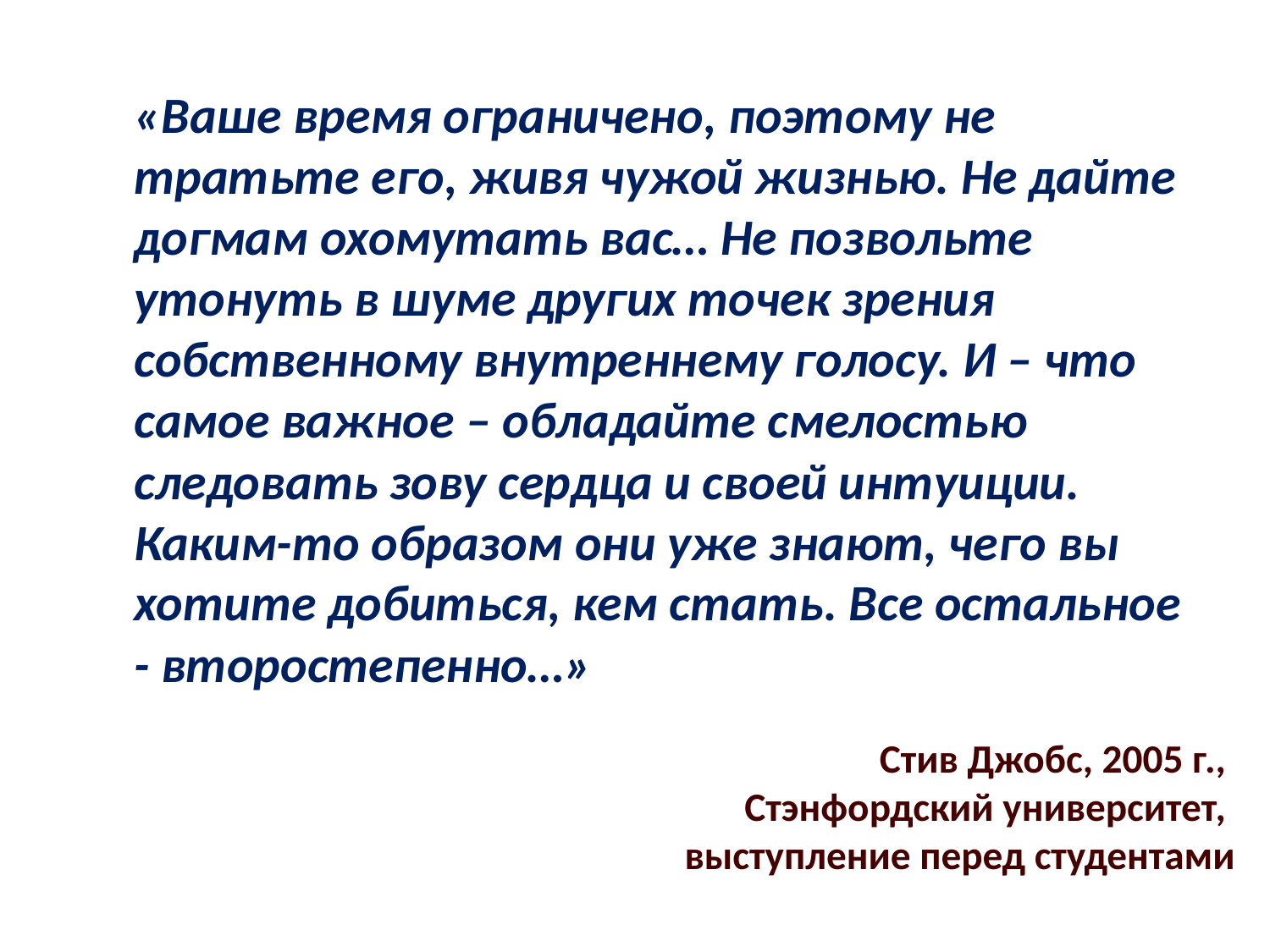

«Ваше время ограничено, поэтому не тратьте его, живя чужой жизнью. Не дайте догмам охомутать вас… Не позвольте утонуть в шуме других точек зрения собственному внутреннему голосу. И – что самое важное – обладайте смелостью следовать зову сердца и своей интуиции. Каким-то образом они уже знают, чего вы хотите добиться, кем стать. Все остальное - второстепенно…»
# Стив Джобс, 2005 г., Стэнфордский университет, выступление перед студентами